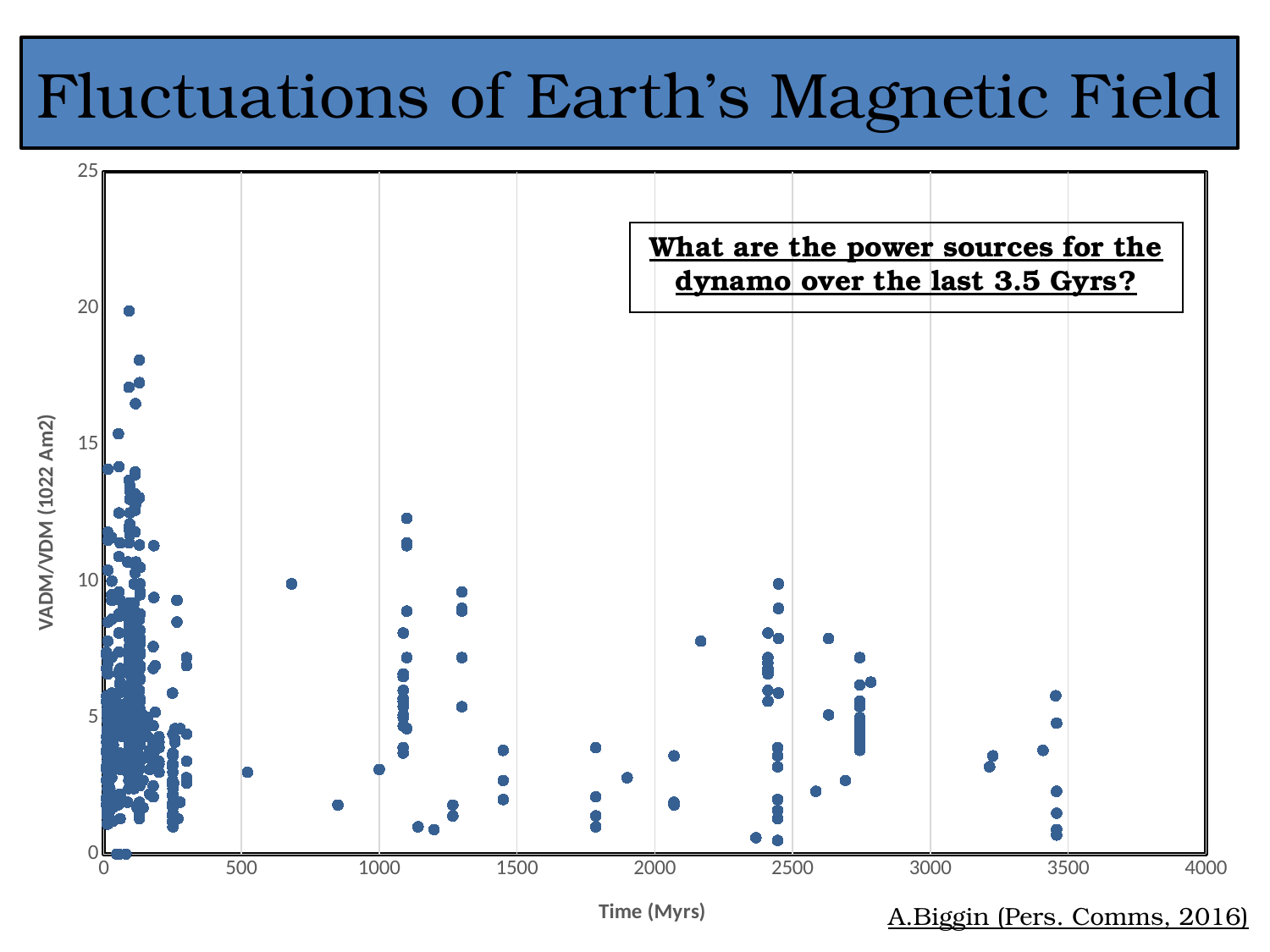

Fluctuations of Earth’s Magnetic Field

### Chart

| Category | VDM/VADM |
|---|---|
What are the power sources for the dynamo over the last 3.5 Gyrs?
| A.Biggin (Pers. Comms, 2016) |
| --- |